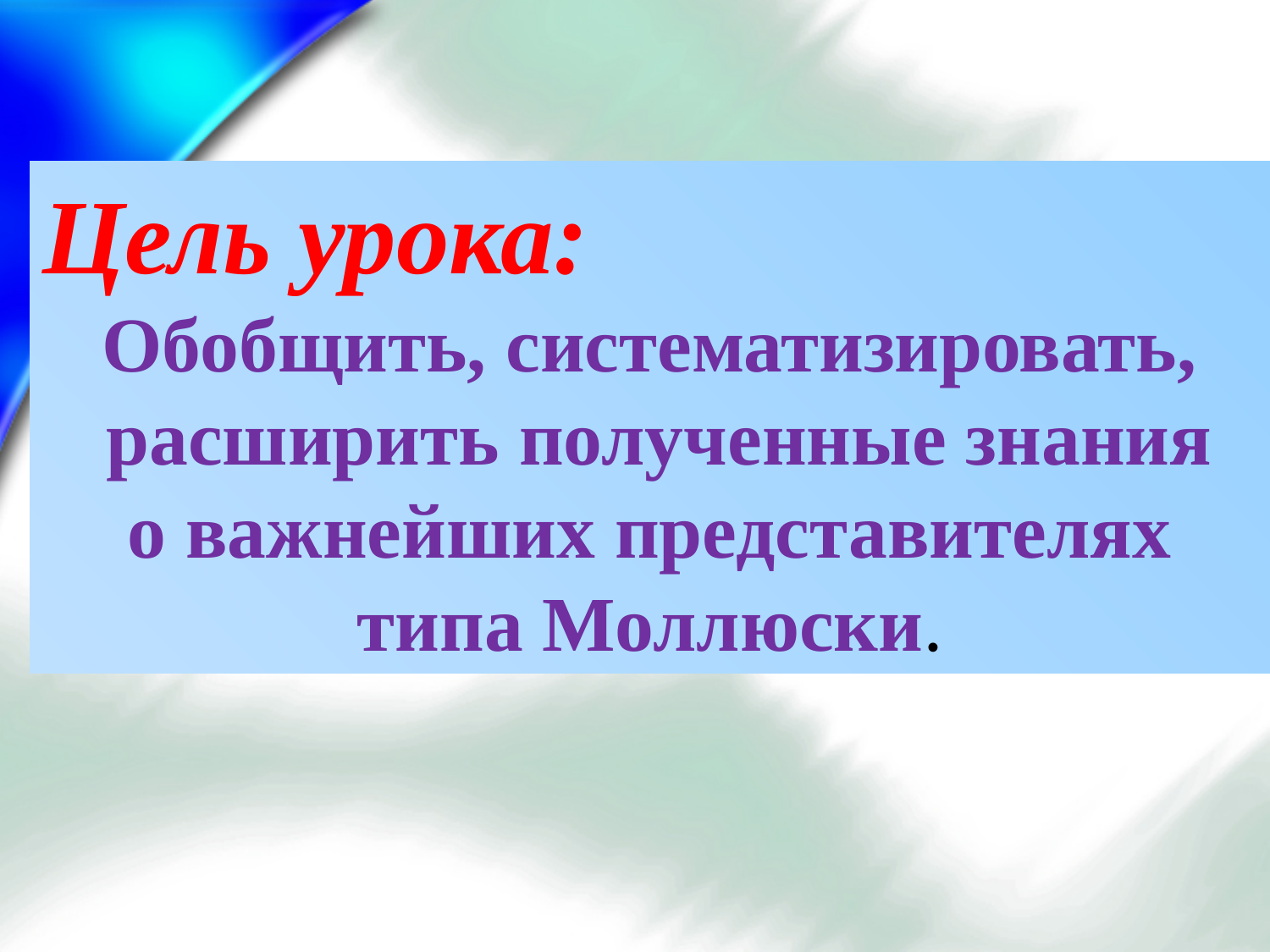

Цель урока:
Обобщить, систематизировать,
 расширить полученные знания
о важнейших представителях типа Моллюски.